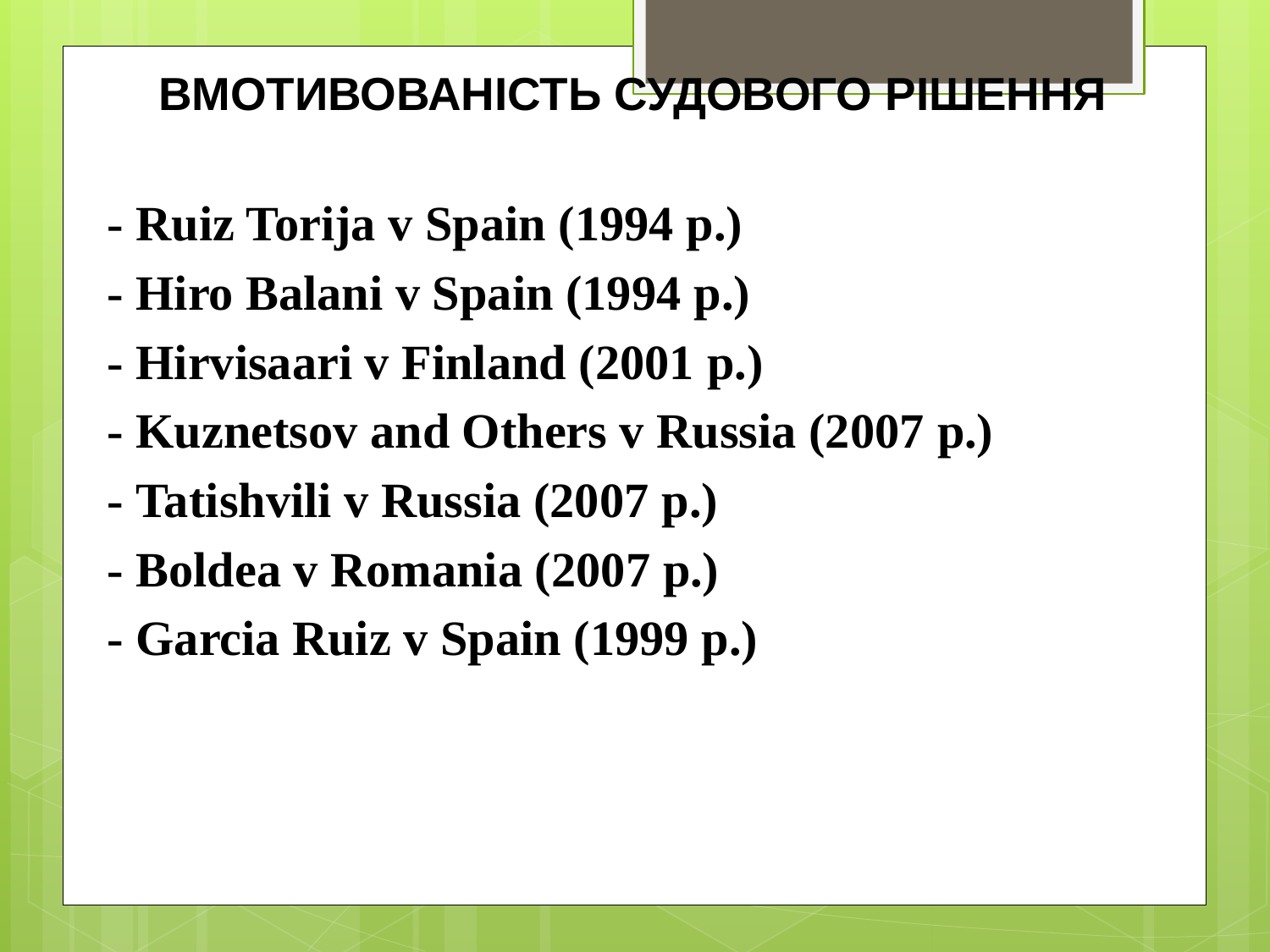

# ВМОТИВОВАНІСТЬ СУДОВОГО РІШЕННЯ

- Ruiz Torija v Spain (1994 р.)
- Hiro Balani v Spain (1994 р.)
- Hirvisaari v Finland (2001 р.)
- Kuznetsov and Others v Russia (2007 р.)
- Tatishvili v Russia (2007 р.)
- Boldea v Romania (2007 р.)
- Garcia Ruiz v Spain (1999 р.)